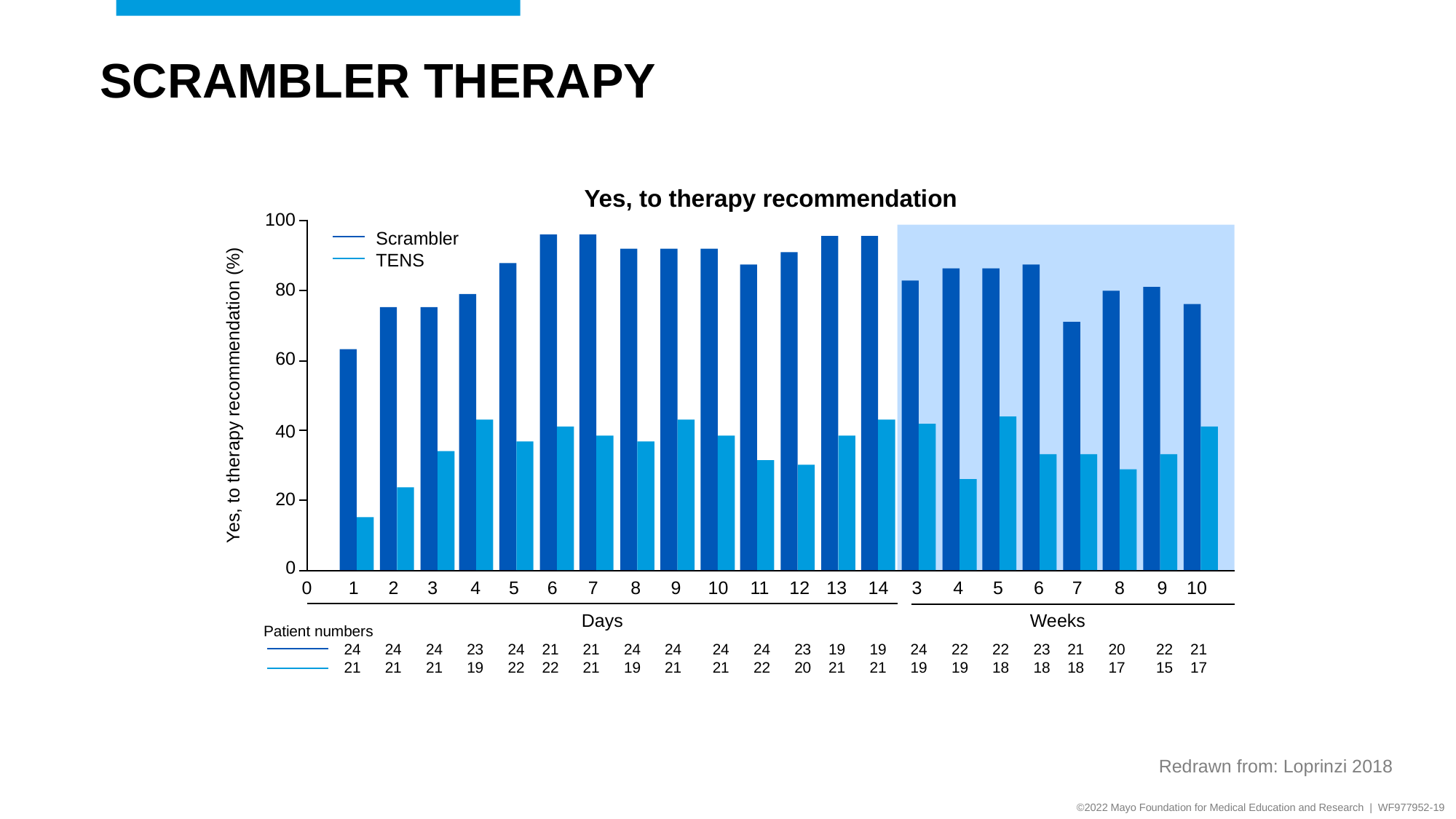

# Scrambler Therapy
Yes, to therapy recommendation
100

Scrambler
TENS

80

60

Yes, to therapy recommendation (%)

40

20

0

0
1
2
3
4
5
6
7
8
9
10
11
12
13
14
3
4
5
6
7
8
9
10

Days
Weeks
Patient numbers
	24	24	24	23	24	21	21	24	24	24	24	23	19	19	24	22	22	23	21	20	22	21
	21	21	21	19	22	22	21	19	21	21	22	20	21	21	19	19	18	18	18	17	15	17

Redrawn from: Loprinzi 2018